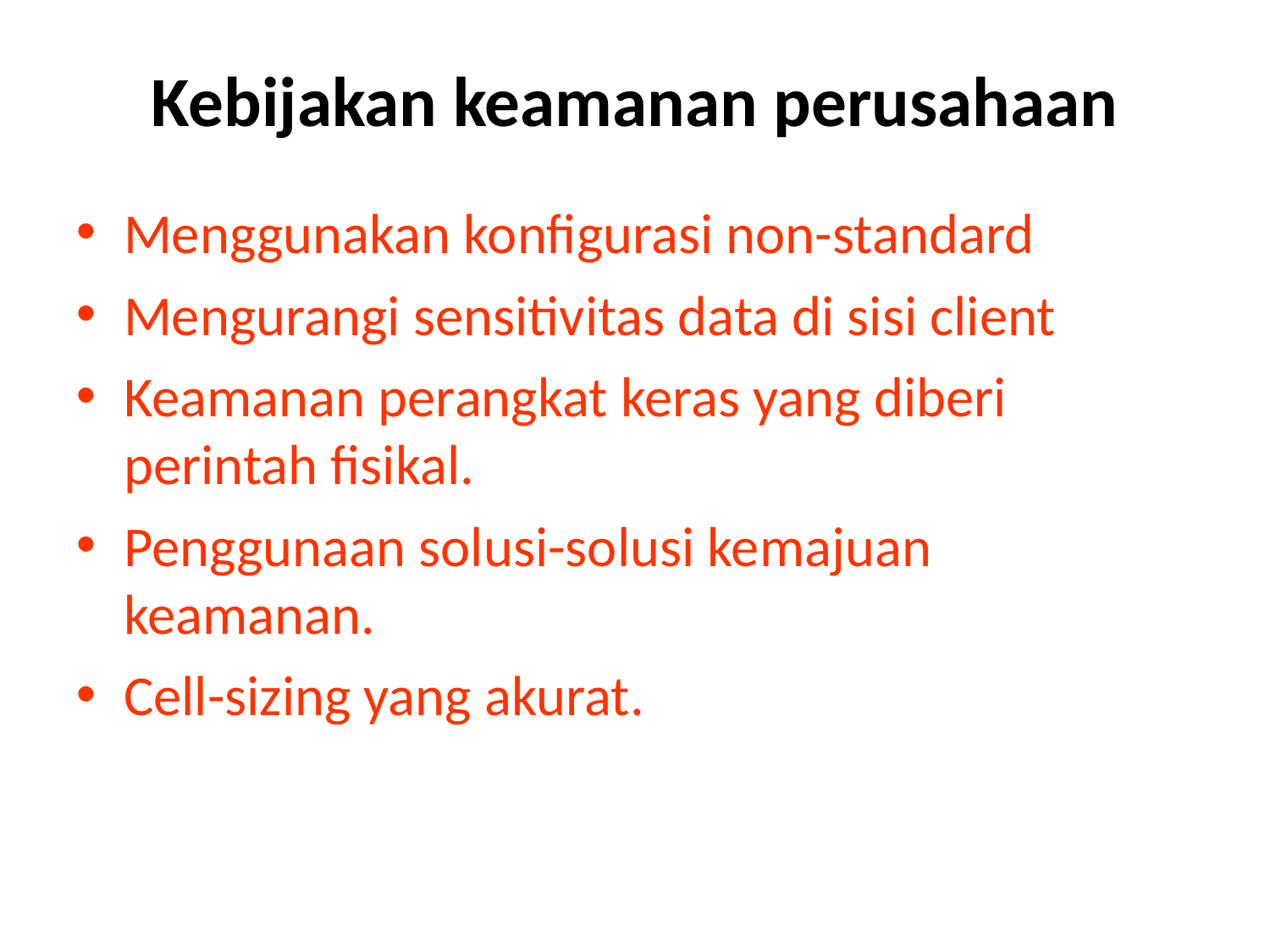

# Kebijakan keamanan perusahaan
Menggunakan konfigurasi non-standard
Mengurangi sensitivitas data di sisi client
Keamanan perangkat keras yang diberi perintah fisikal.
Penggunaan solusi-solusi kemajuan keamanan.
Cell-sizing yang akurat.